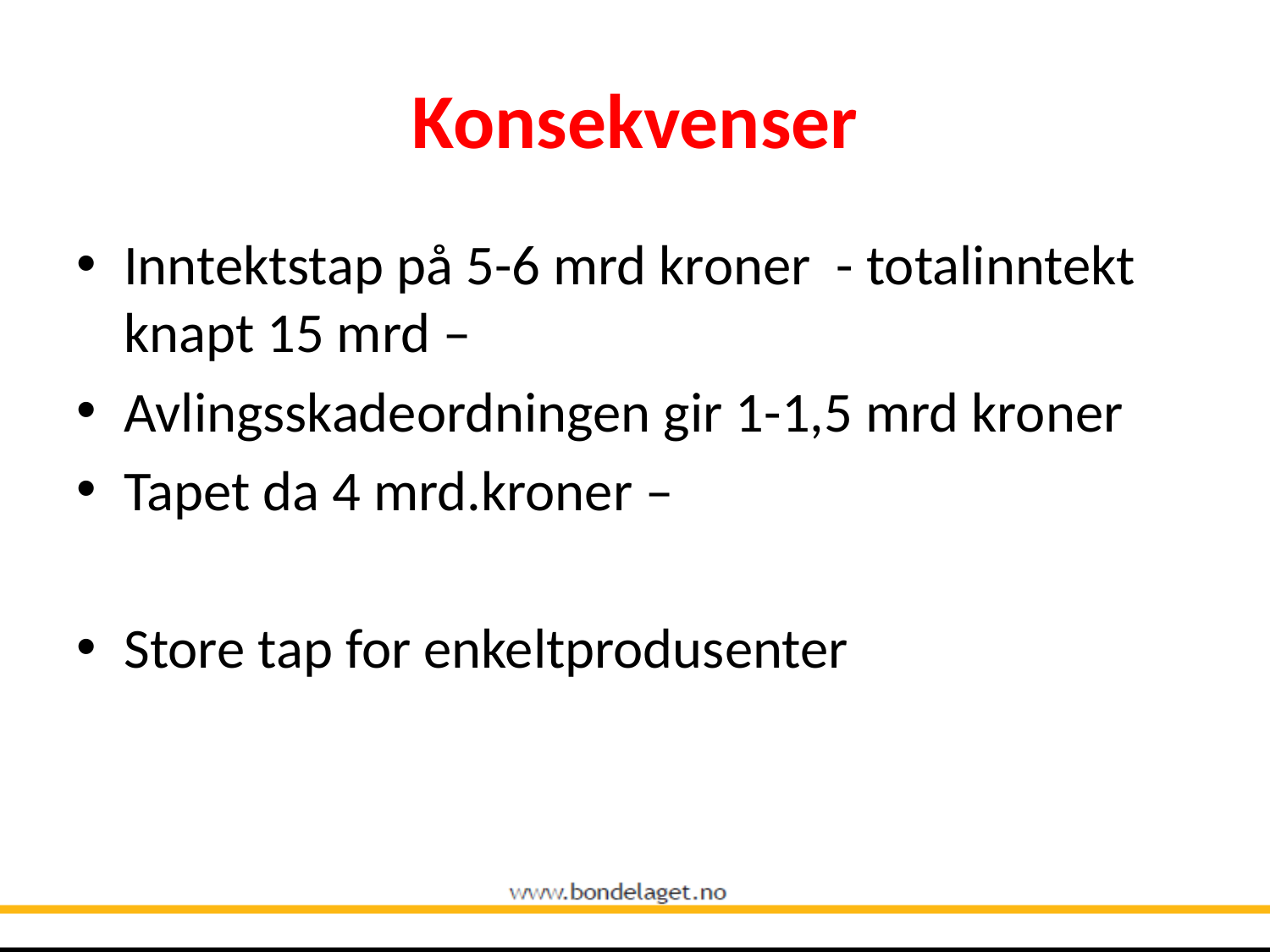

# Konsekvenser
Inntektstap på 5-6 mrd kroner  - totalinntekt knapt 15 mrd –
Avlingsskadeordningen gir 1-1,5 mrd kroner
Tapet da 4 mrd.kroner –

Store tap for enkeltprodusenter